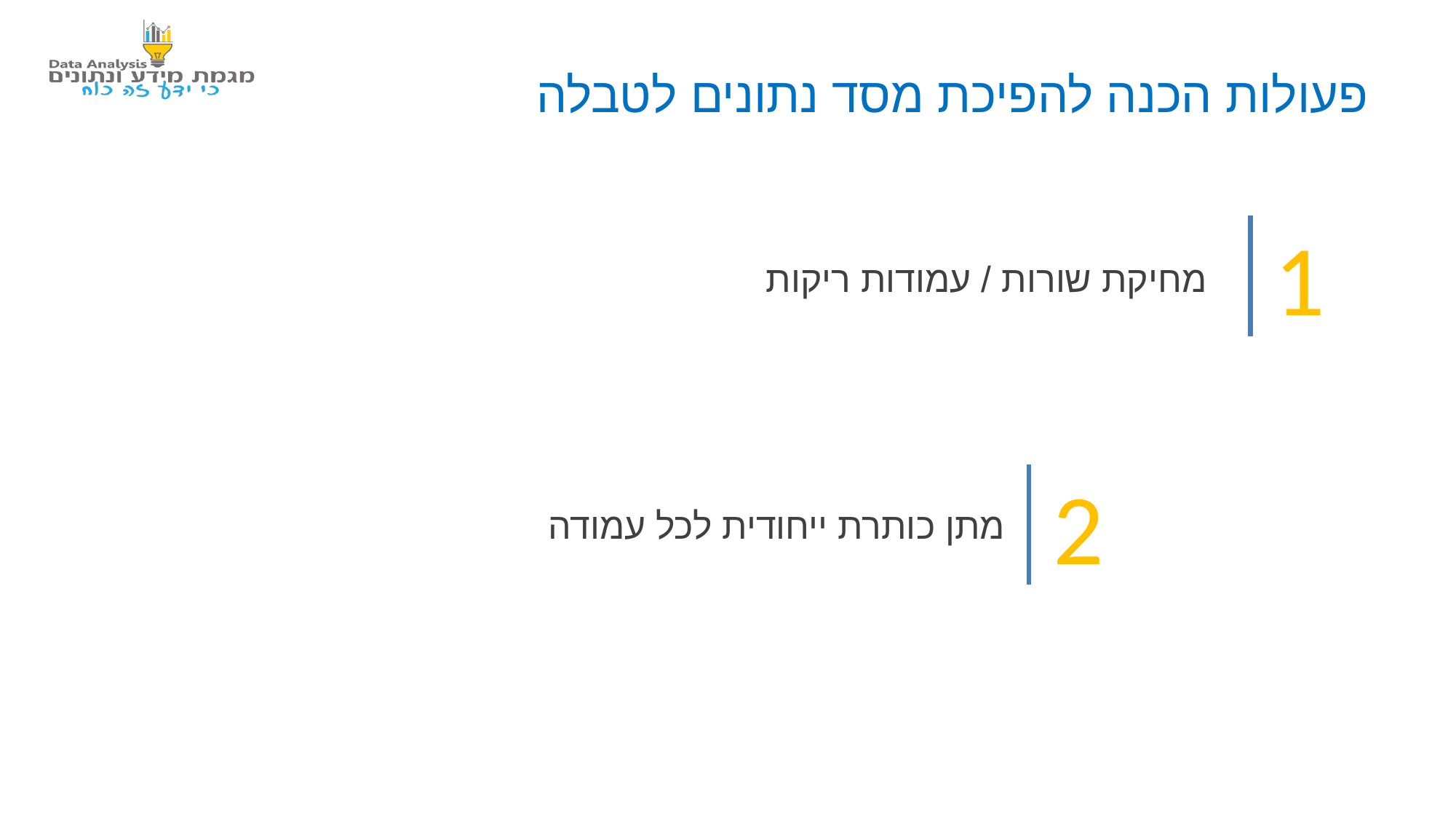

פעולות הכנה להפיכת מסד נתונים לטבלה
1
מחיקת שורות / עמודות ריקות
2
מתן כותרת ייחודית לכל עמודה